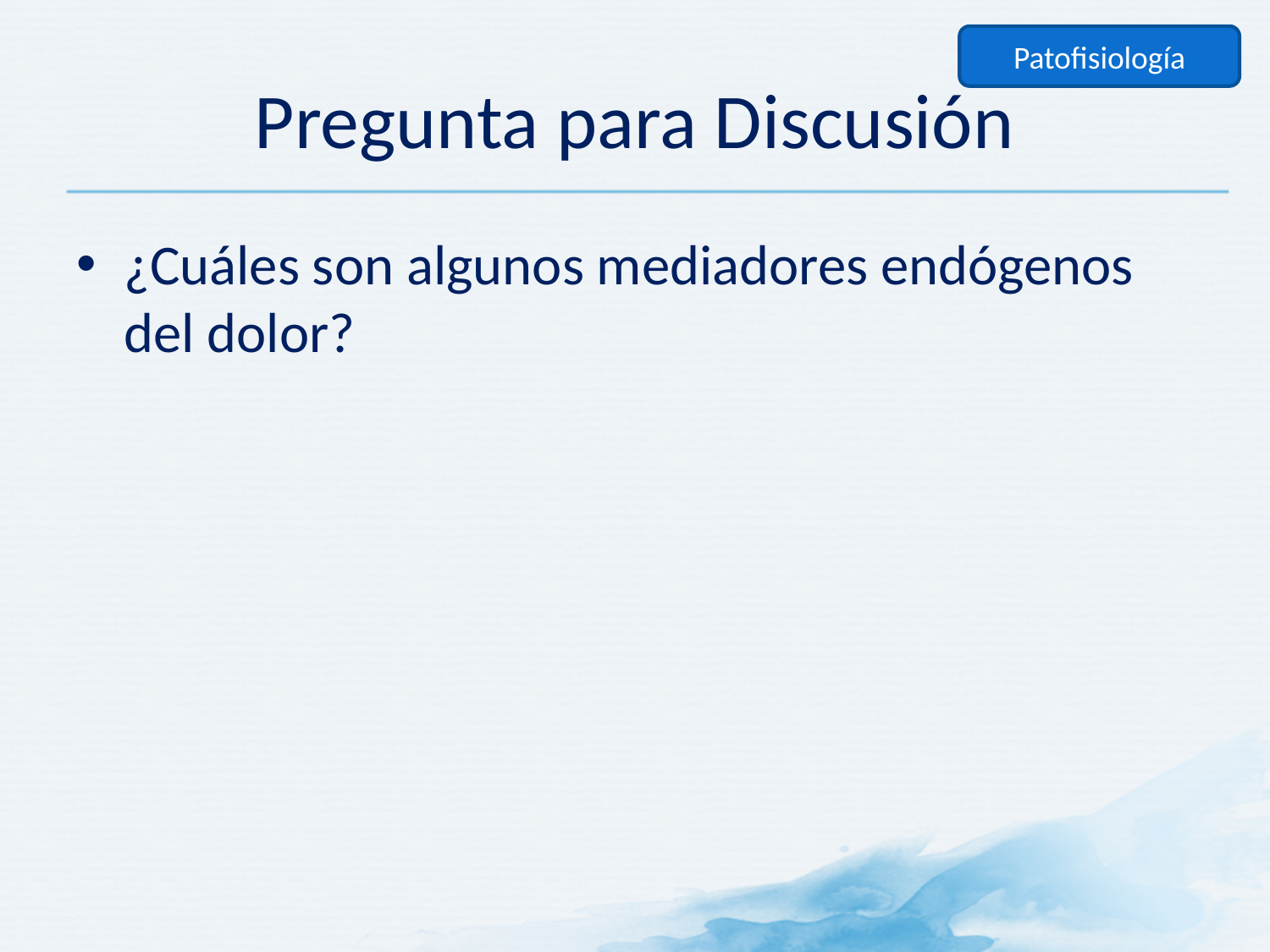

Patofisiología
# Pregunta para Discusión
¿Cuáles son algunos mediadores endógenos del dolor?